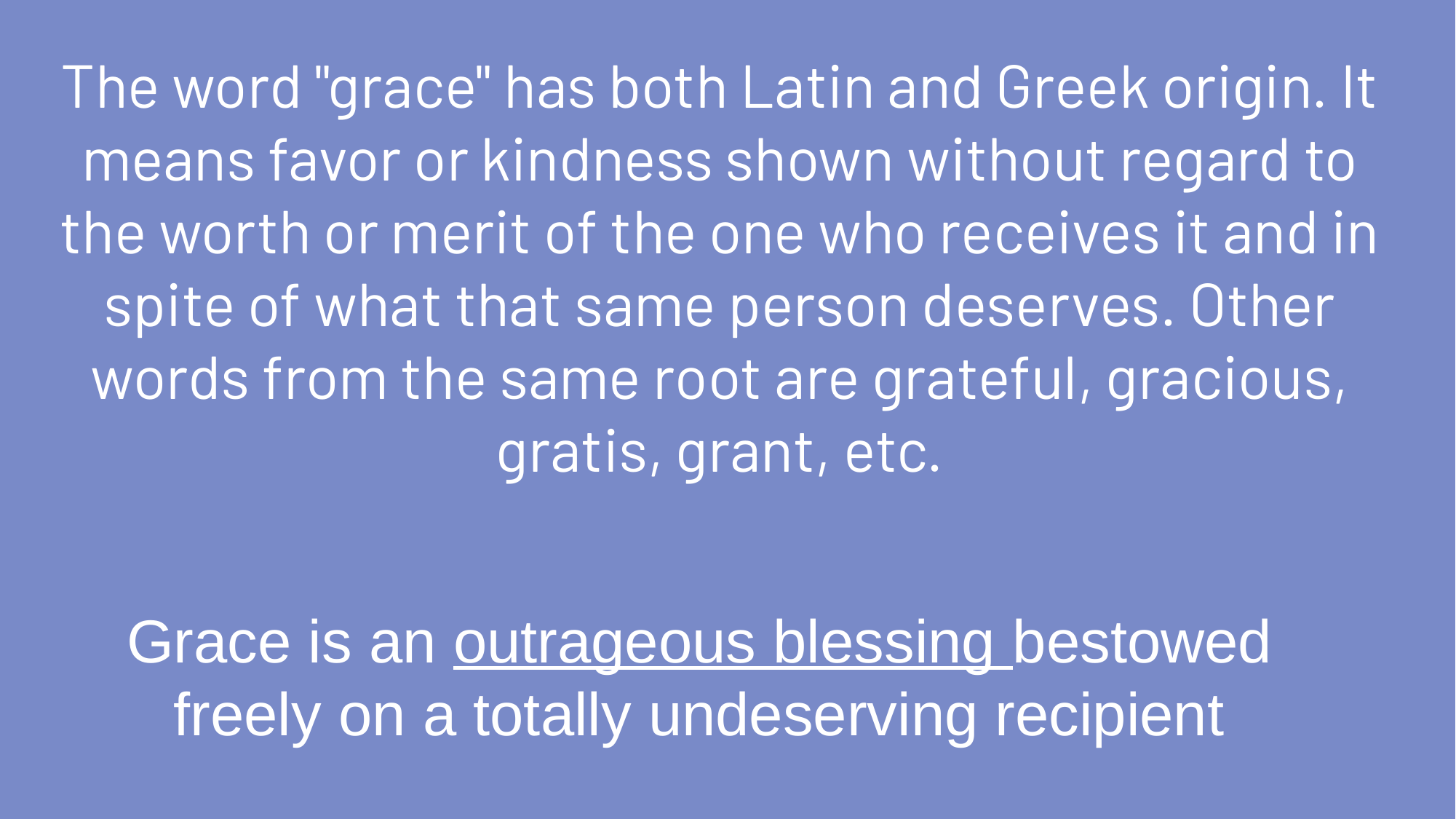

The word "grace" has both Latin and Greek origin. It means favor or kindness shown without regard to the worth or merit of the one who receives it and in spite of what that same person deserves. Other words from the same root are grateful, gracious, gratis, grant, etc.
Grace is an outrageous blessing bestowed freely on a totally undeserving recipient